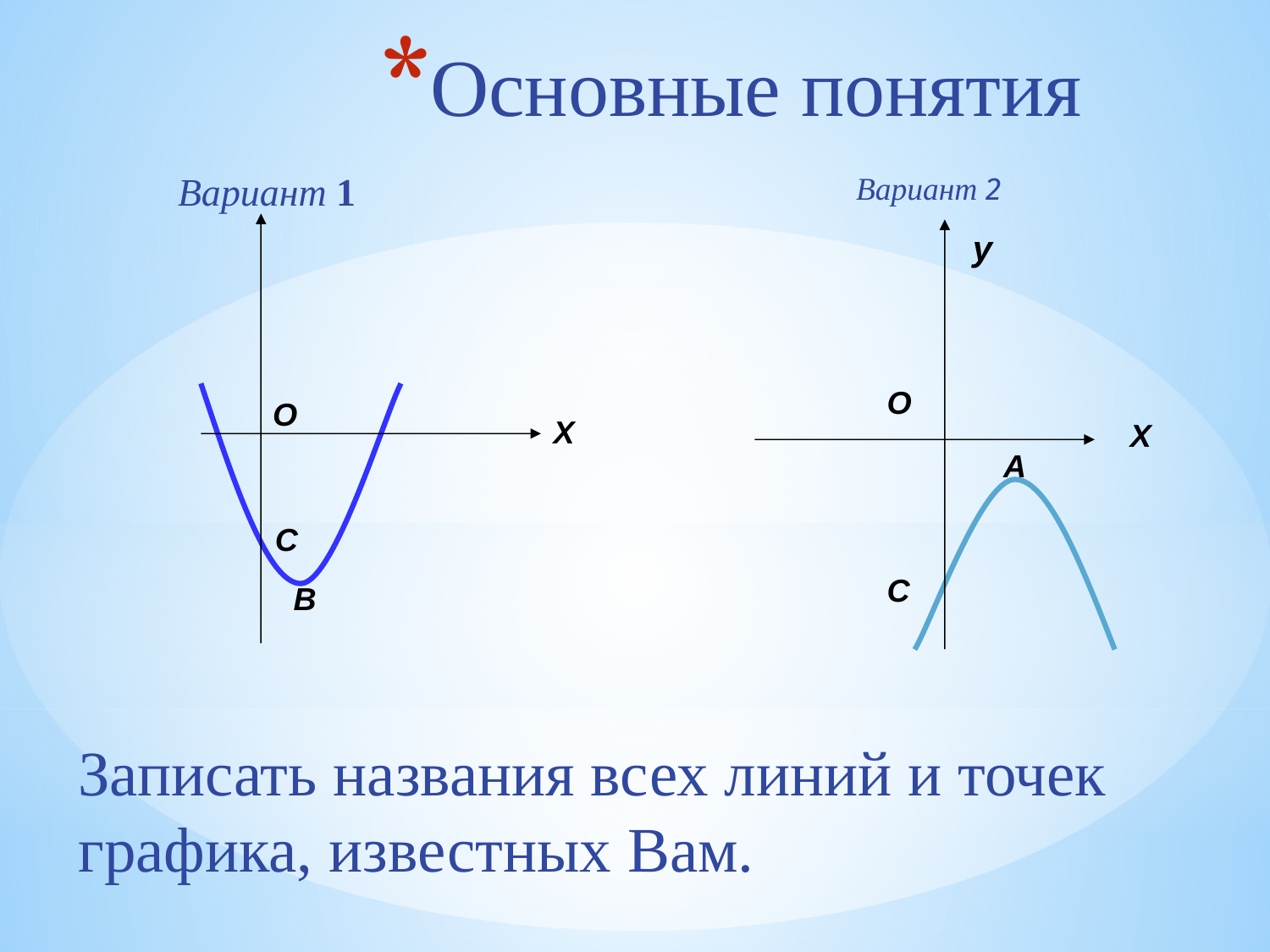

# Основные понятия

Вариант 1
Вариант 2

у
О
О
Х
Х
А
С
С
В
Записать названия всех линий и точек графика, известных Вам.